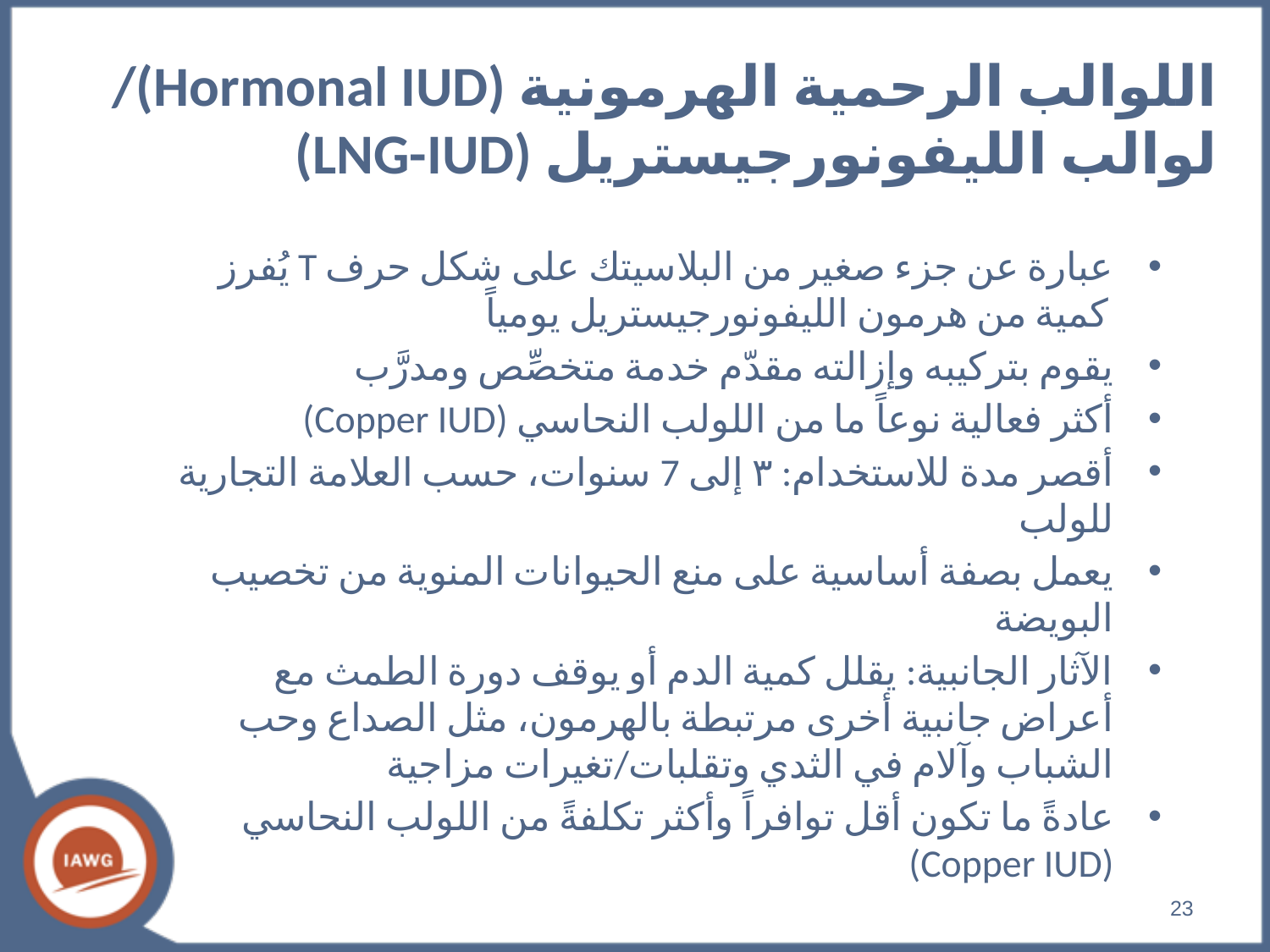

# اللوالب الرحمية الهرمونية (Hormonal IUD)/ لوالب الليفونورجيستريل (LNG-IUD)
عبارة عن جزء صغير من البلاسيتك على شكل حرف T يُفرز كمية من هرمون الليفونورجيستريل يومياً
يقوم بتركيبه وإزالته مقدّم خدمة متخصِّص ومدرَّب
أكثر فعالية نوعاً ما من اللولب النحاسي (Copper IUD)
أقصر مدة للاستخدام: ٣ إلى 7 سنوات، حسب العلامة التجارية للولب
يعمل بصفة أساسية على منع الحيوانات المنوية من تخصيب البويضة
الآثار الجانبية: يقلل كمية الدم أو يوقف دورة الطمث مع أعراض جانبية أخرى مرتبطة بالهرمون، مثل الصداع وحب الشباب وآلام في الثدي وتقلبات/تغيرات مزاجية
عادةً ما تكون أقل توافراً وأكثر تكلفةً من اللولب النحاسي (Copper IUD)
23